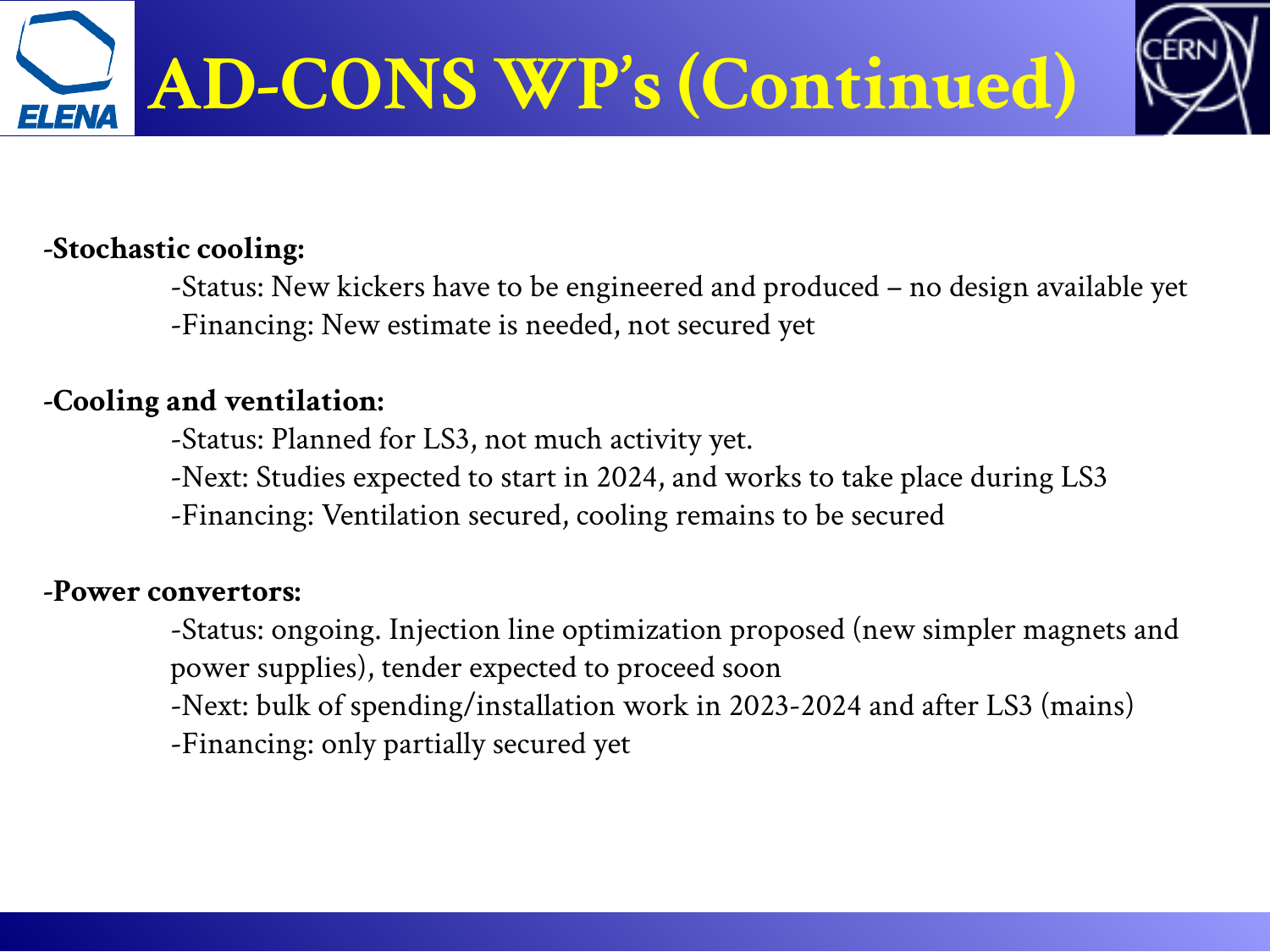

# AD-CONS WP’s (Continued)
-Stochastic cooling:
	-Status: New kickers have to be engineered and produced – no design available yet
	-Financing: New estimate is needed, not secured yet

-Cooling and ventilation:
	-Status: Planned for LS3, not much activity yet.
	-Next: Studies expected to start in 2024, and works to take place during LS3
	-Financing: Ventilation secured, cooling remains to be secured

-Power convertors:
	-Status: ongoing. Injection line optimization proposed (new simpler magnets and 	power supplies), tender expected to proceed soon
	-Next: bulk of spending/installation work in 2023-2024 and after LS3 (mains)
	-Financing: only partially secured yet